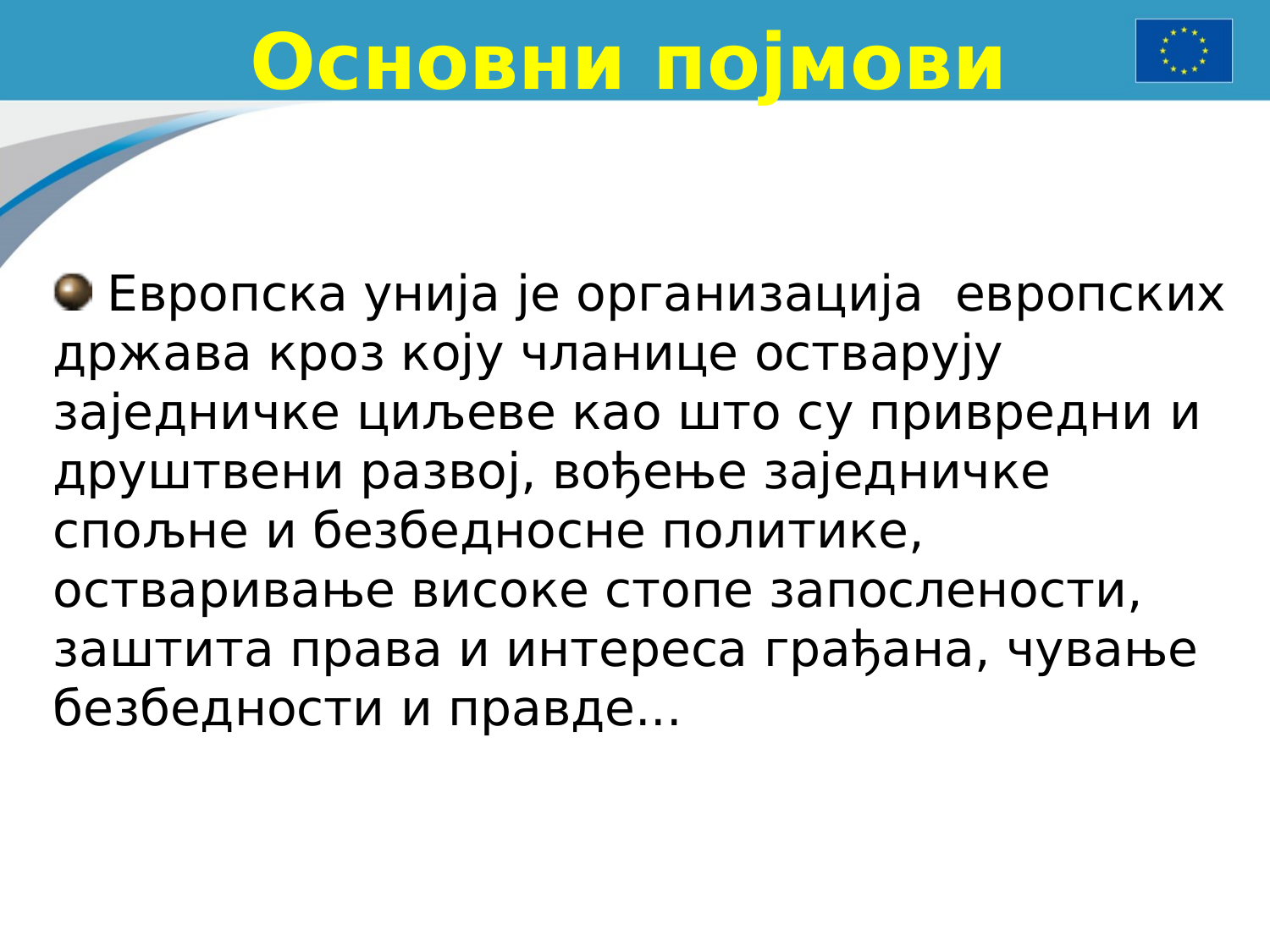

# Основни појмови

 Европска унија је организација  европских држава кроз коју чланице остварују заједничке циљеве као што су привредни и друштвени развој, вођење заједничке спољне и безбедносне политике, остваривање високе стопе запослености, заштита права и интереса грађана, чување безбедности и правде...